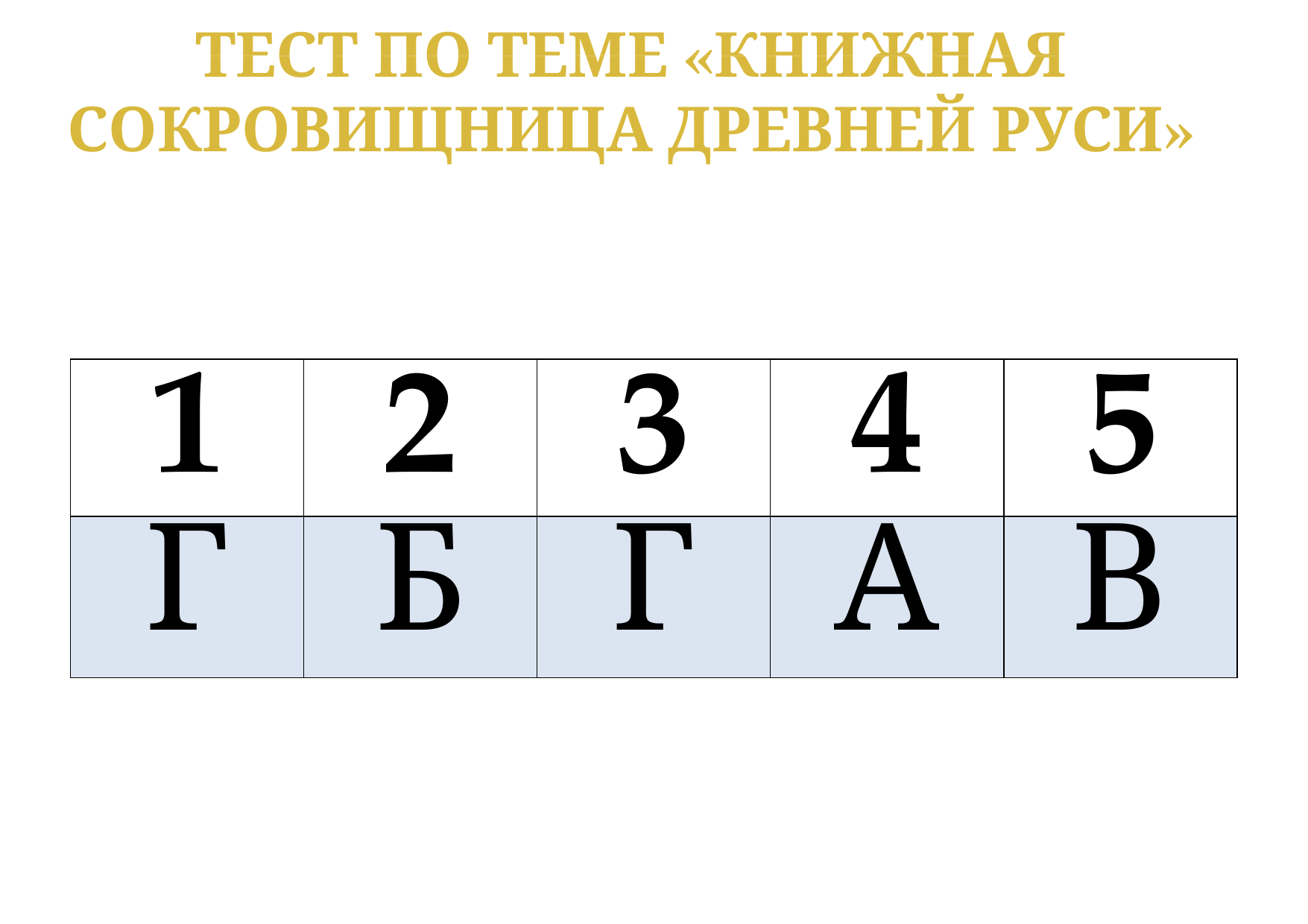

# ТЕСТ ПО ТЕМЕ «КНИЖНАЯ СОКРОВИЩНИЦА ДРЕВНЕЙ РУСИ»

| 1 | 2 | 3 | 4 | 5 |
| --- | --- | --- | --- | --- |
| Г | Б | Г | А | В |